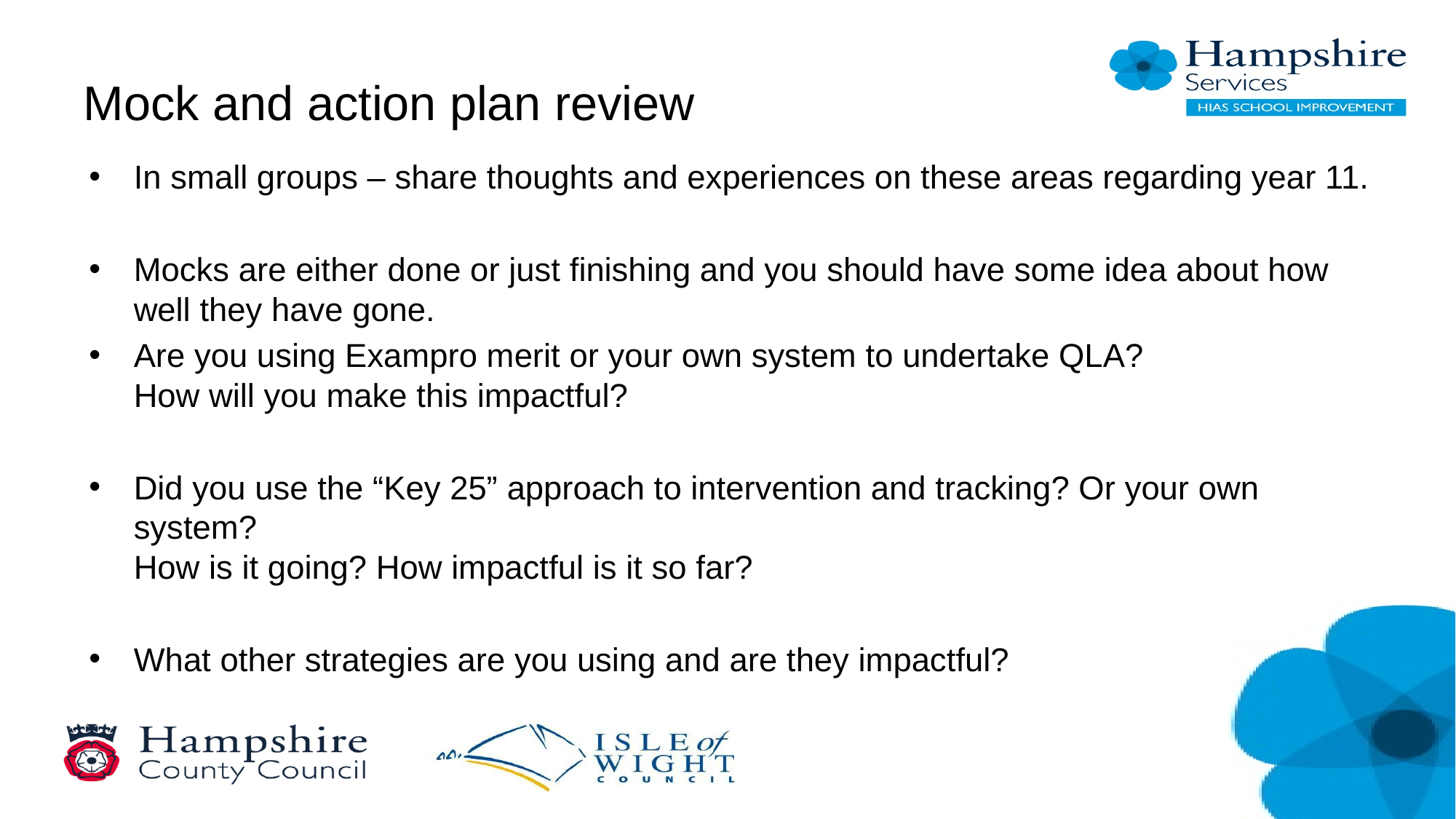

# Mock and action plan review
In small groups – share thoughts and experiences on these areas regarding year 11.

Mocks are either done or just finishing and you should have some idea about how well they have gone.
Are you using Exampro merit or your own system to undertake QLA?
How will you make this impactful?

Did you use the “Key 25” approach to intervention and tracking? Or your own system?
How is it going? How impactful is it so far?

What other strategies are you using and are they impactful?